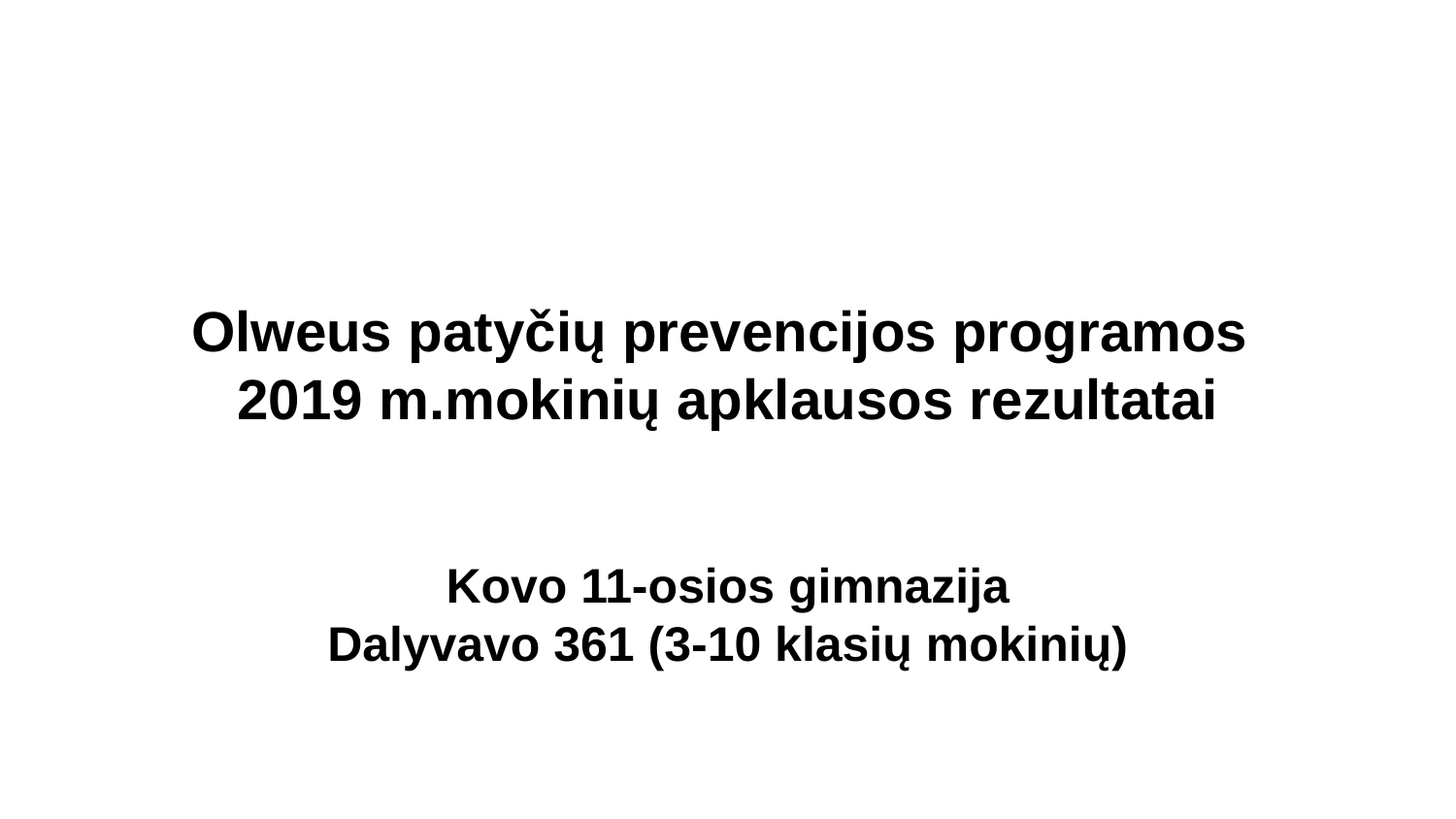

# Olweus patyčių prevencijos programos
2019 m.mokinių apklausos rezultatai
Kovo 11-osios gimnazija
Dalyvavo 361 (3-10 klasių mokinių)